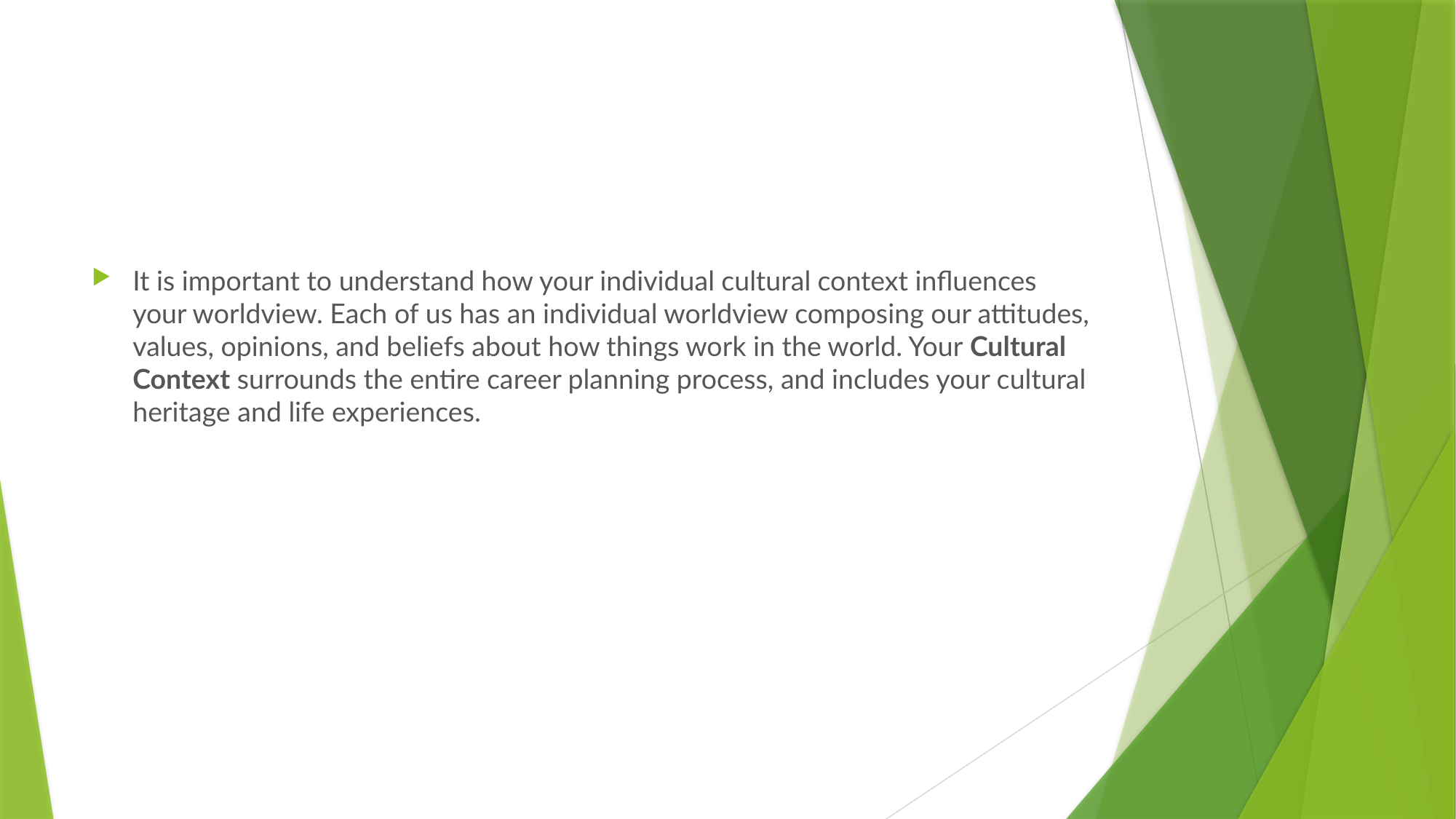

It is important to understand how your individual cultural context influences your worldview. Each of us has an individual worldview composing our attitudes, values, opinions, and beliefs about how things work in the world. Your Cultural Context surrounds the entire career planning process, and includes your cultural heritage and life experiences.